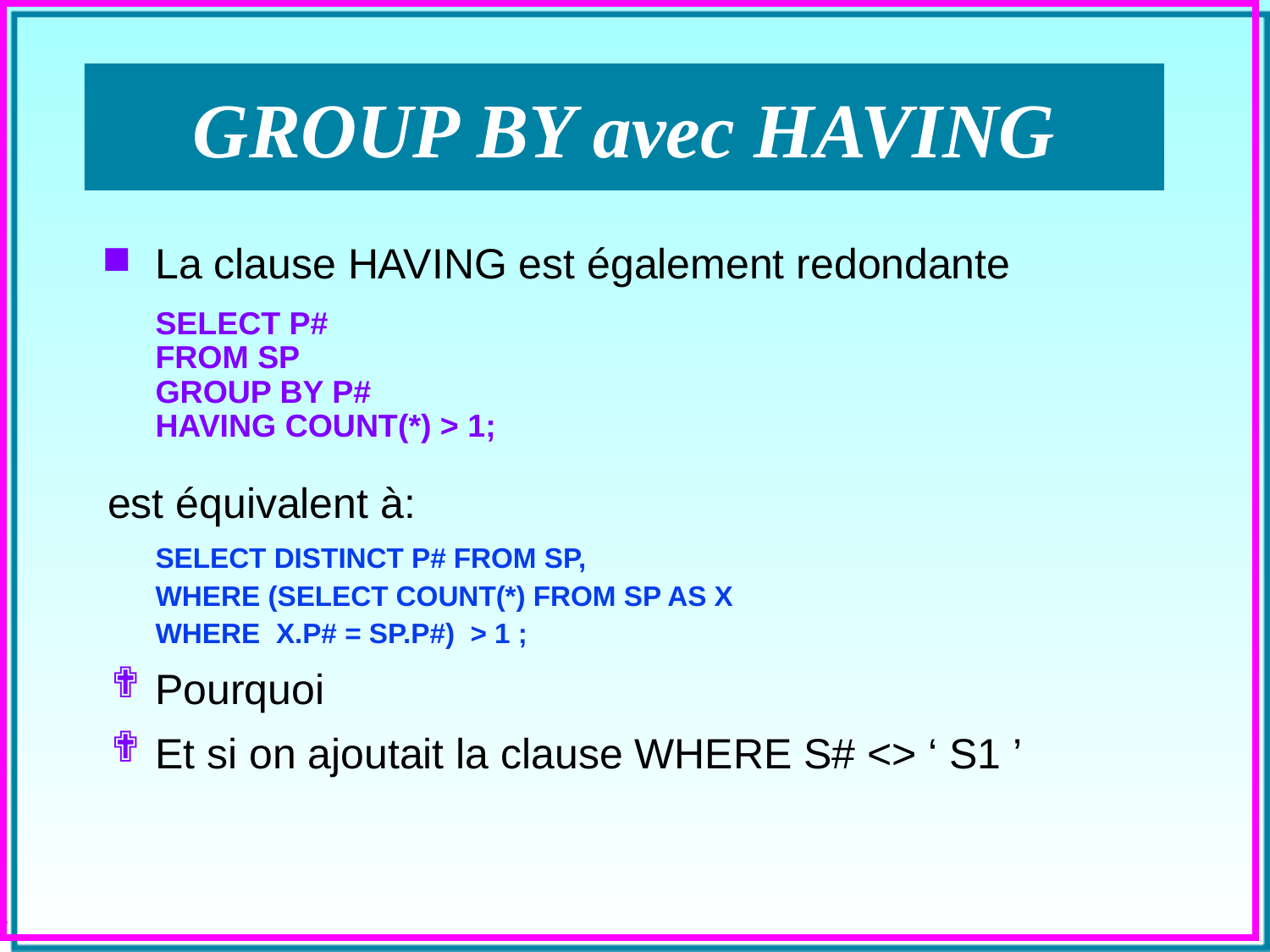

# GROUP BY avec HAVING
La clause HAVING est également redondante
	SELECT P#
FROM SP
GROUP BY P#
HAVING COUNT(*) > 1;
est équivalent à:
	SELECT DISTINCT P# FROM SP,
WHERE (SELECT COUNT(*) FROM SP AS X
WHERE  X.P# = SP.P#)  > 1 ;
Pourquoi
Et si on ajoutait la clause WHERE S# <> ‘ S1 ’